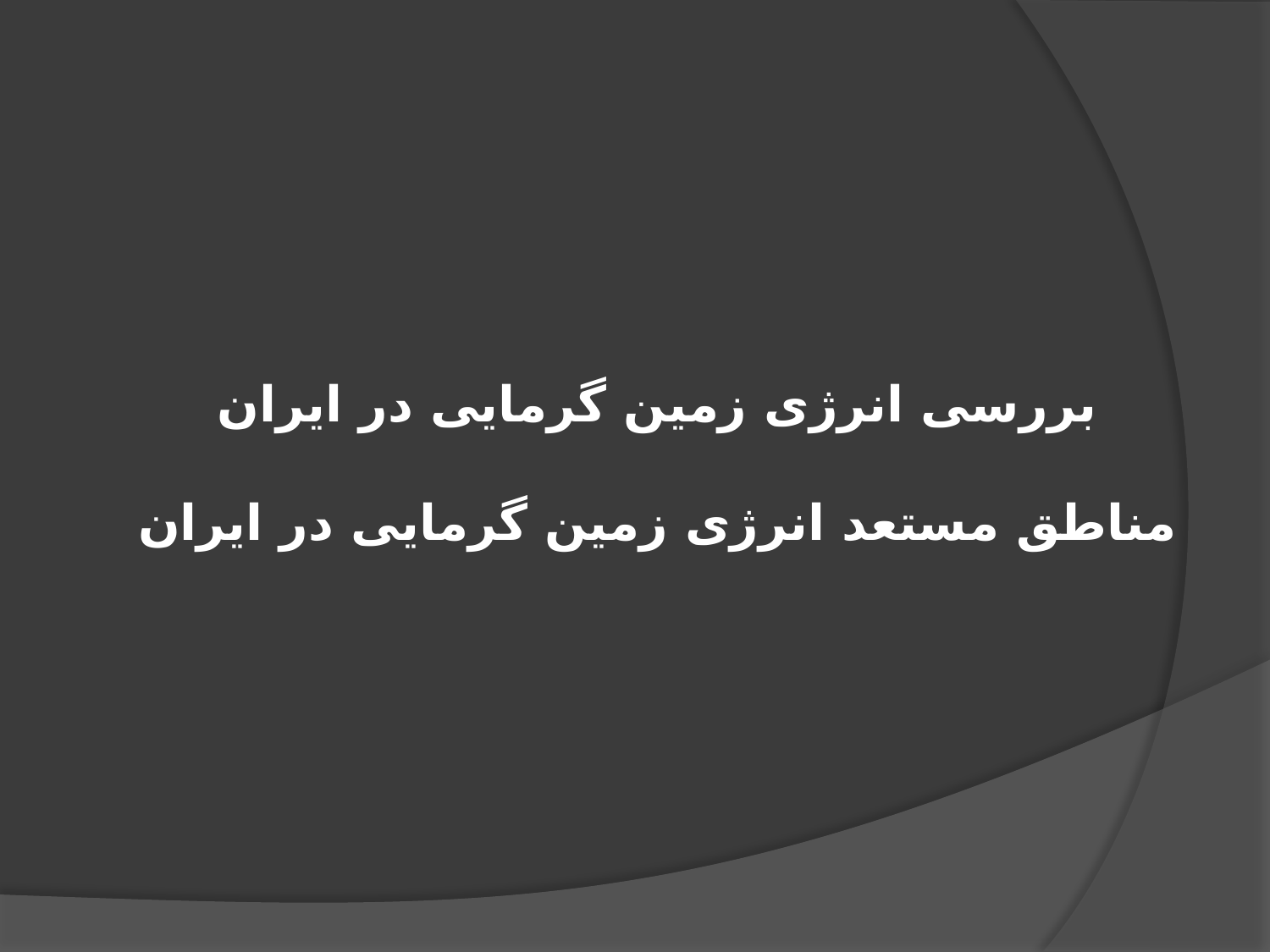

بررسی انرژی زمین گرمایی در ایران

مناطق مستعد انرژی زمین گرمایی در ایران